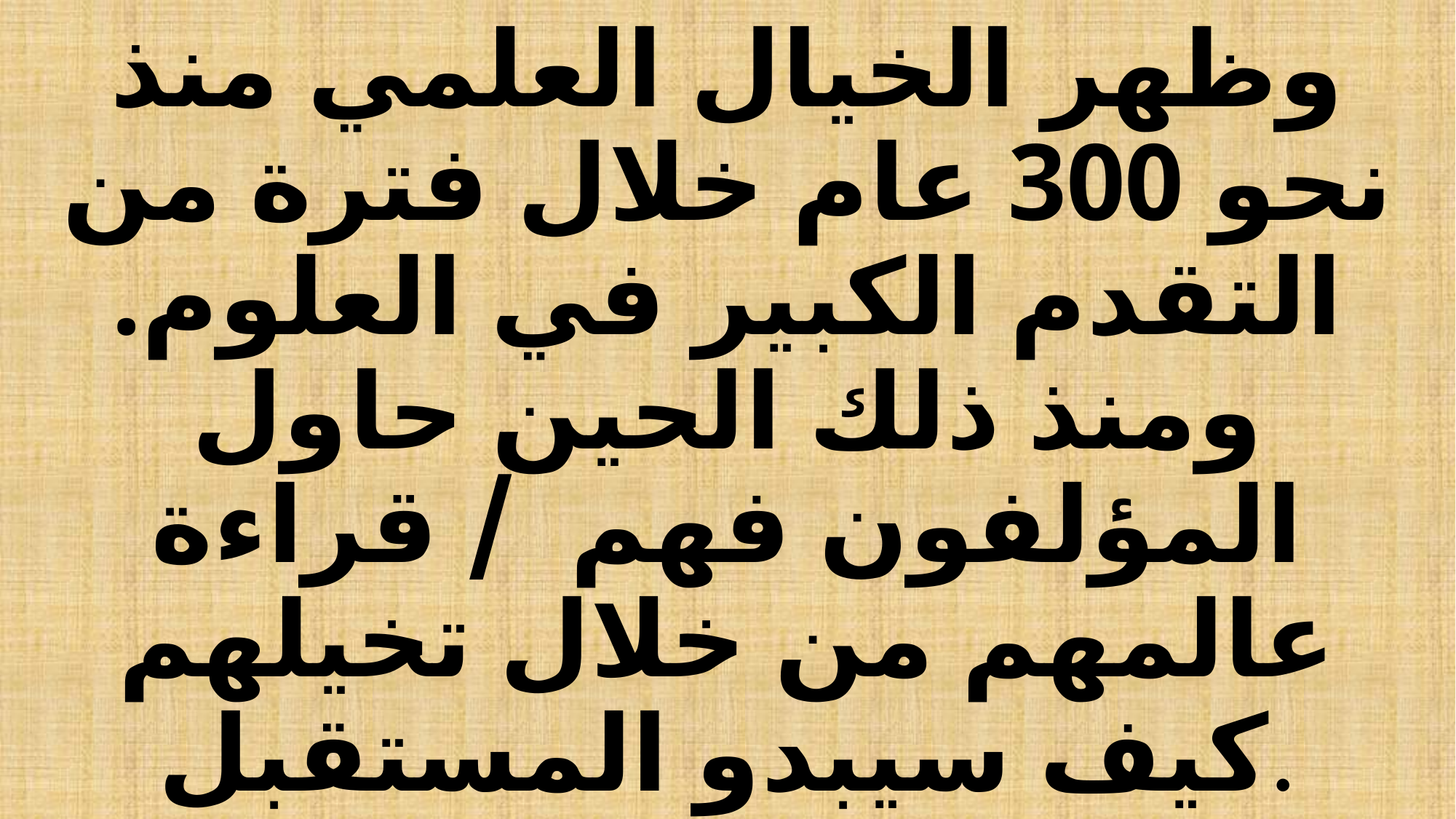

# وظهر الخيال العلمي منذ نحو 300 عام خلال فترة من التقدم الكبير في العلوم. ومنذ ذلك الحين حاول المؤلفون فهم  / قراءة عالمهم من خلال تخيلهم كيف سيبدو المستقبل.